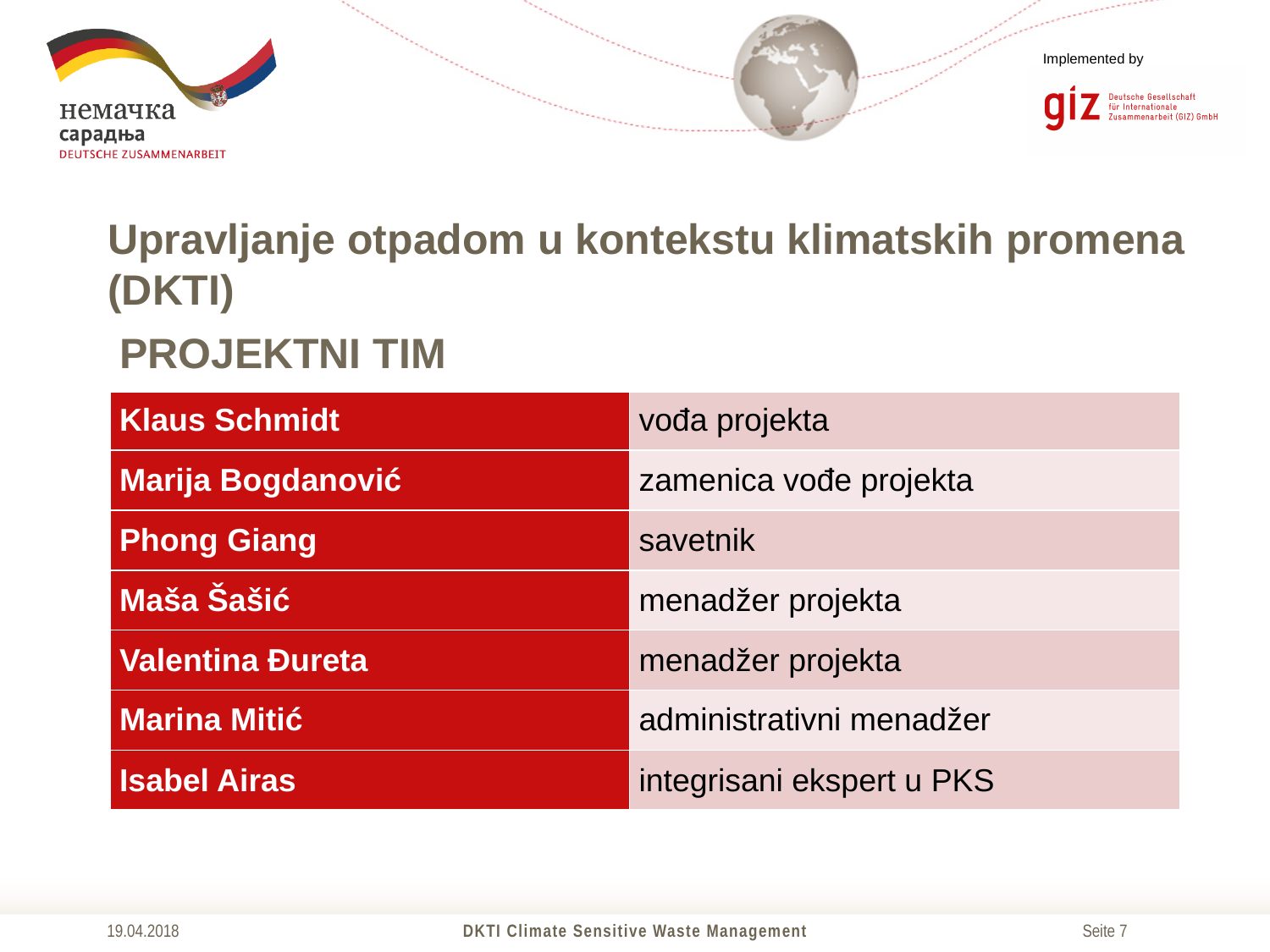

# Upravljanje otpadom u kontekstu klimatskih promena (DKTI)
| PROJEKTNI TIM |  |
| --- | --- |
| Klaus Schmidt | vođa projekta |
| Marija Bogdanović | zamenica vođe projekta |
| Phong Giang | savetnik |
| Maša Šašić | menadžer projekta |
| Valentina Đureta | menadžer projekta |
| Marina Mitić | administrativni menadžer |
| Isabel Airas | integrisani ekspert u PKS |

19.04.2018
DKTI Climate Sensitive Waste Management